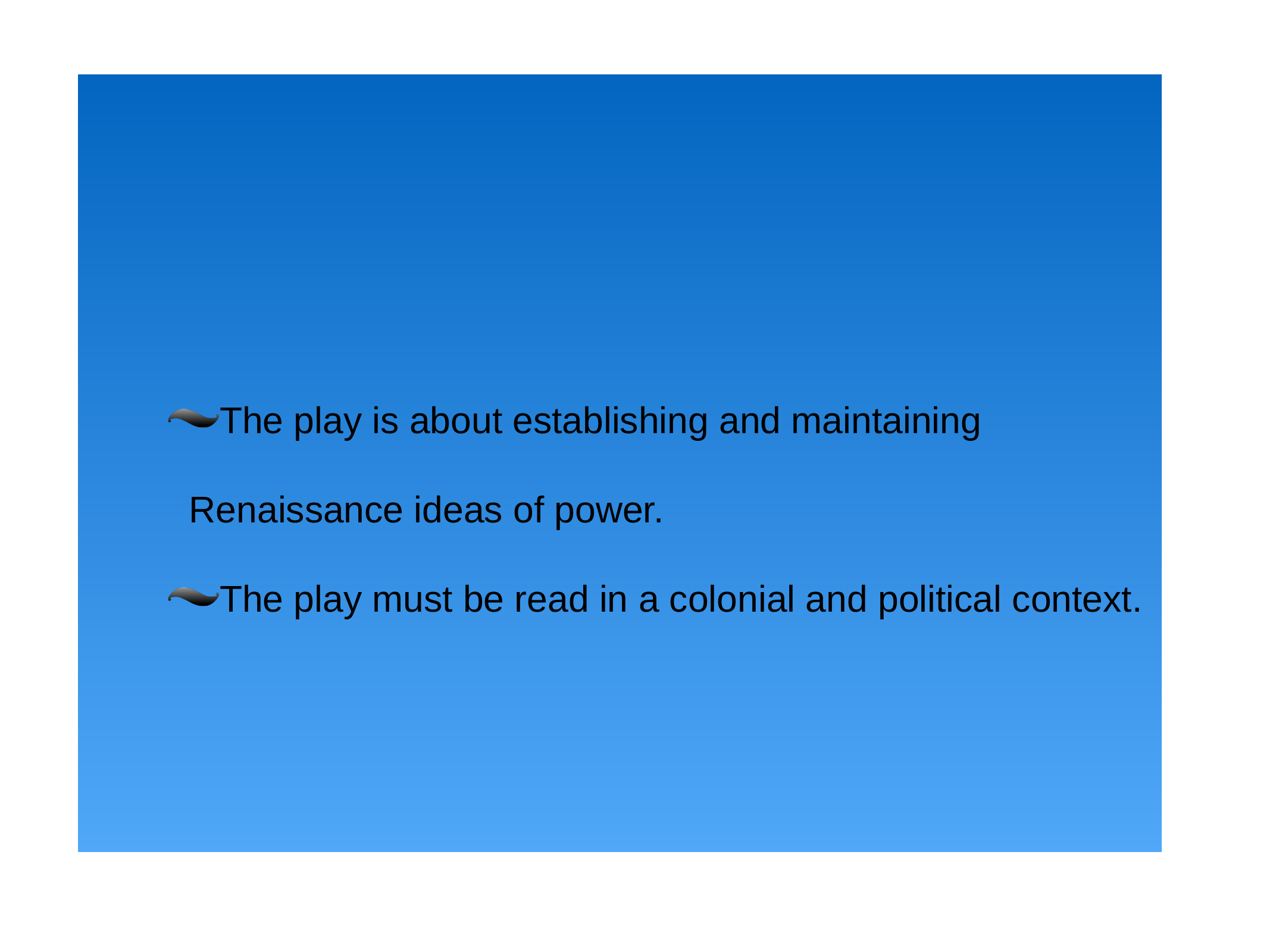

The play is about establishing and maintaining Renaissance ideas of power.
The play must be read in a colonial and political context.